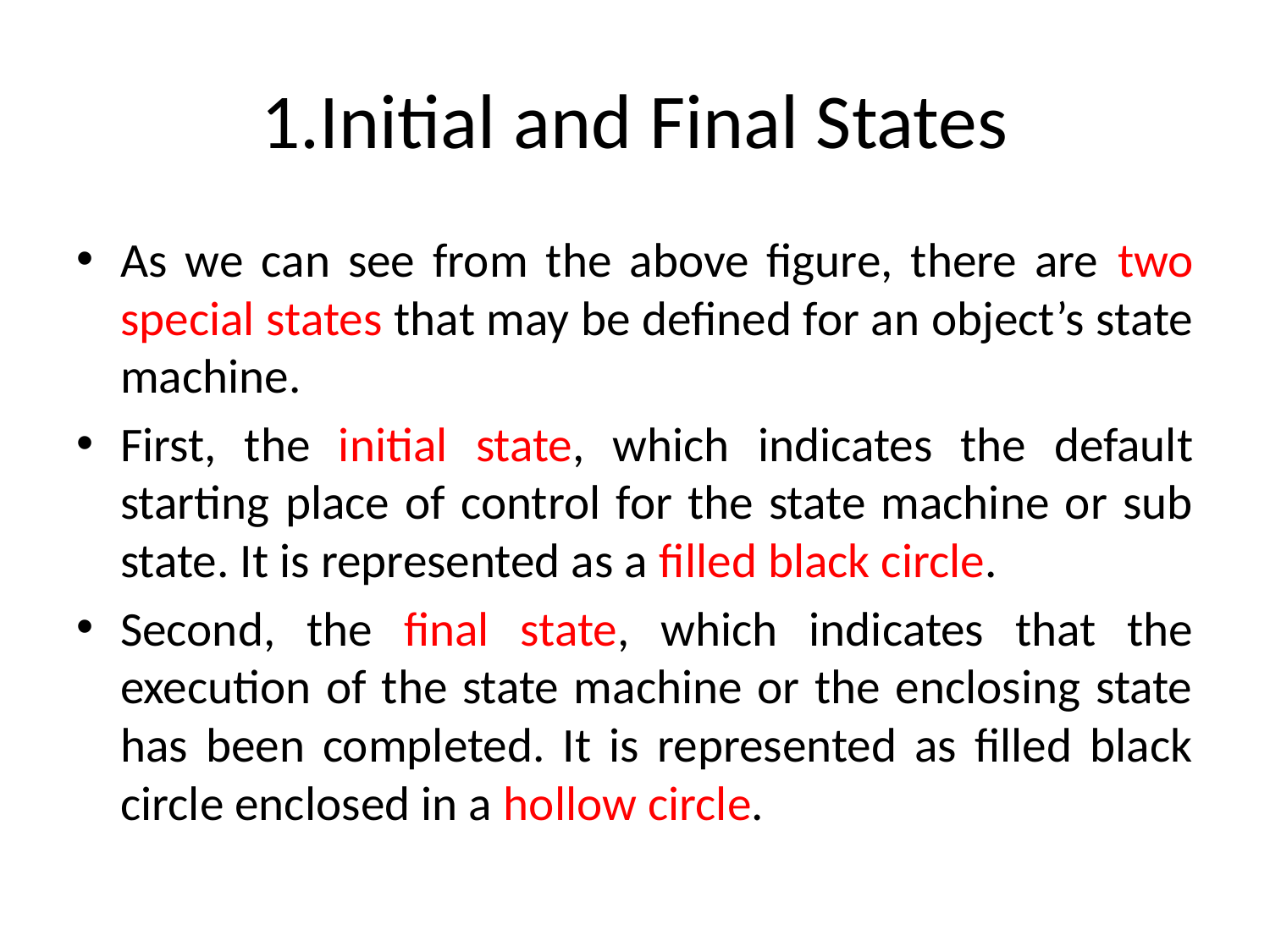

# 1.Initial and Final States
As we can see from the above figure, there are two special states that may be defined for an object’s state machine.
First, the initial state, which indicates the default starting place of control for the state machine or sub state. It is represented as a filled black circle.
Second, the final state, which indicates that the execution of the state machine or the enclosing state has been completed. It is represented as filled black circle enclosed in a hollow circle.